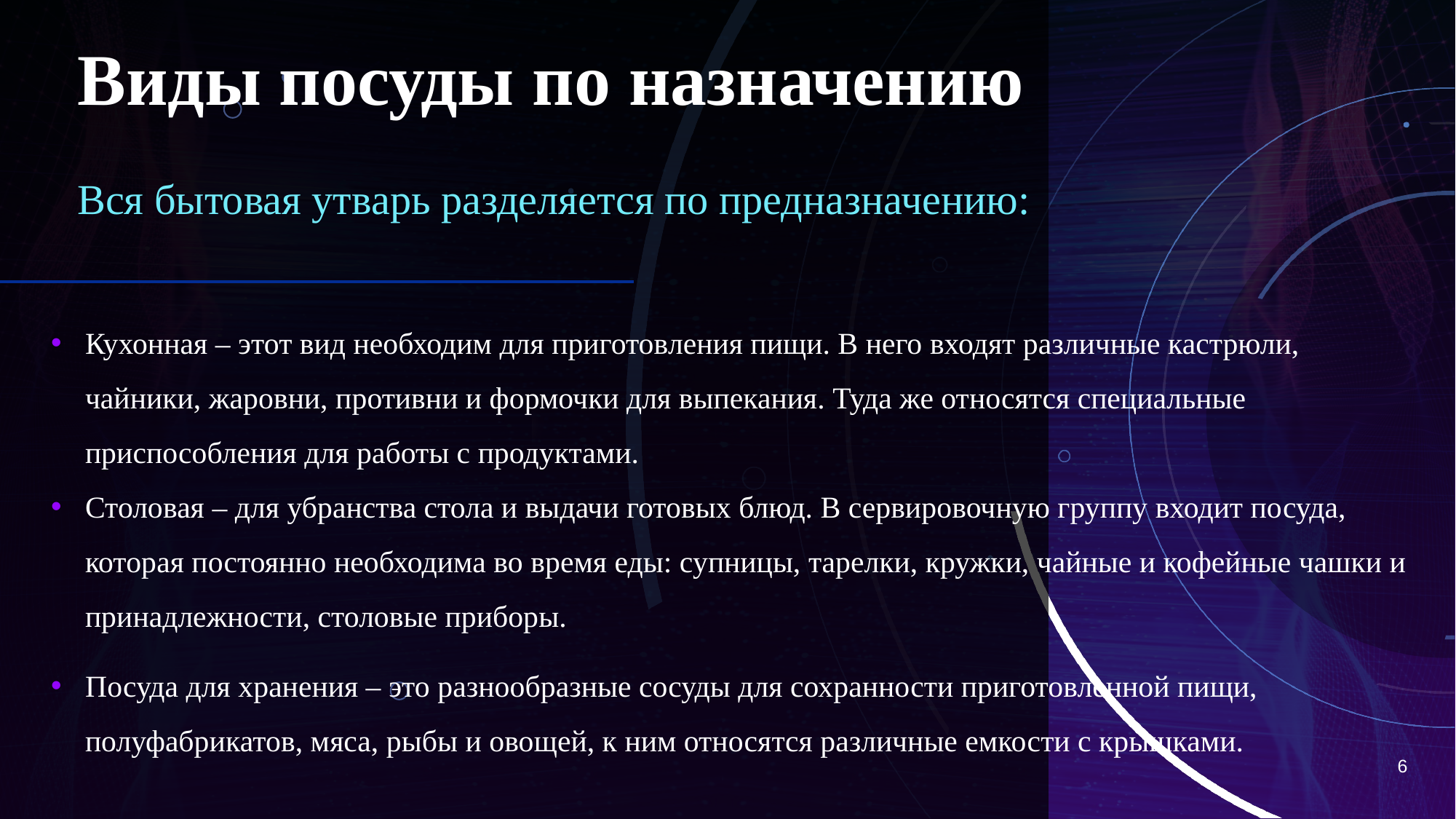

# Виды посуды по назначению
Вся бытовая утварь разделяется по предназначению:
Кухонная – этот вид необходим для приготовления пищи. В него входят различные кастрюли, чайники, жаровни, противни и формочки для выпекания. Туда же относятся специальные приспособления для работы с продуктами.
Столовая – для убранства стола и выдачи готовых блюд. В сервировочную группу входит посуда, которая постоянно необходима во время еды: супницы, тарелки, кружки, чайные и кофейные чашки и принадлежности, столовые приборы.
Посуда для хранения – это разнообразные сосуды для сохранности приготовленной пищи, полуфабрикатов, мяса, рыбы и овощей, к ним относятся различные емкости с крышками.

6